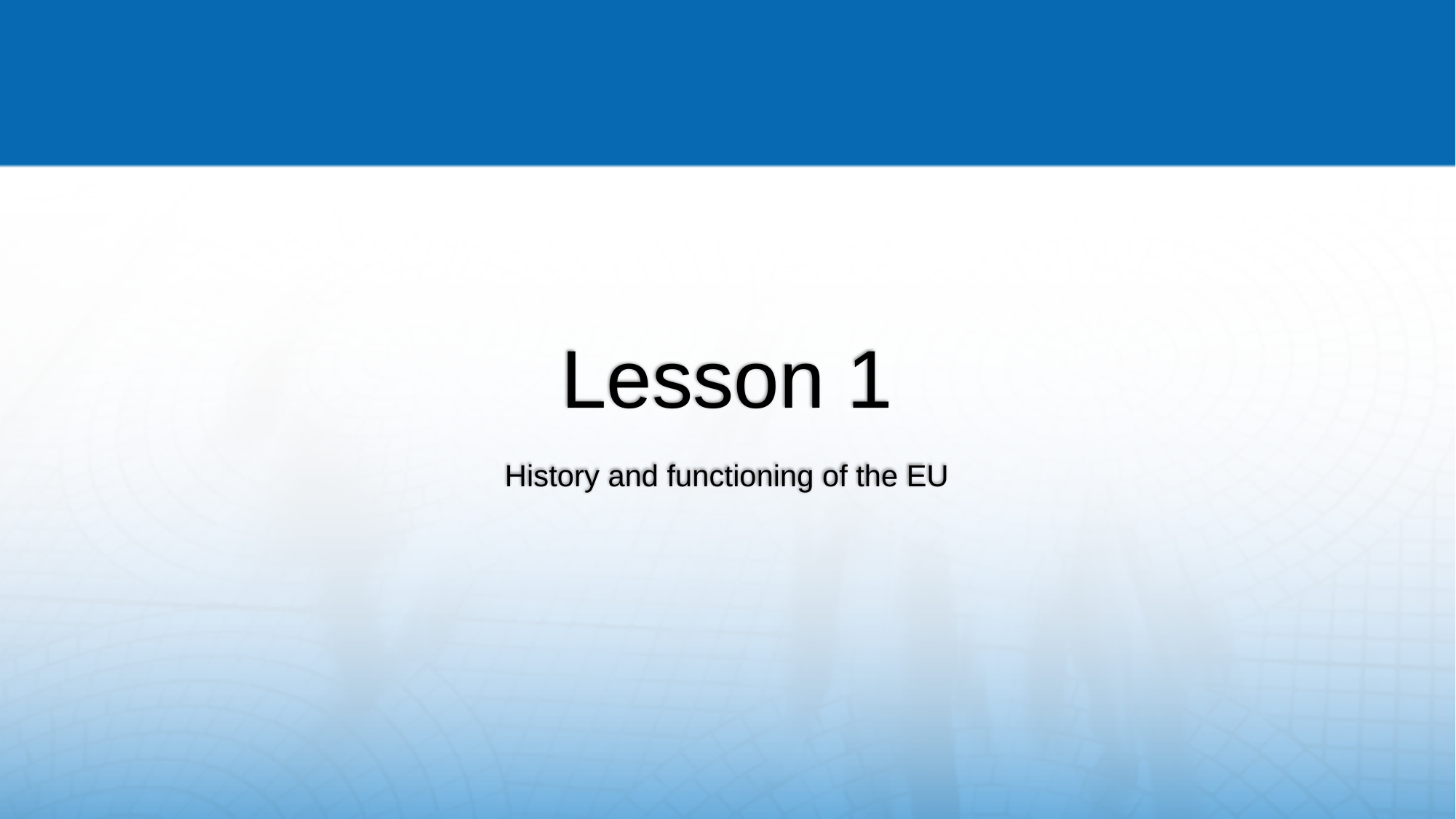

# Lesson 1
History and functioning of the EU